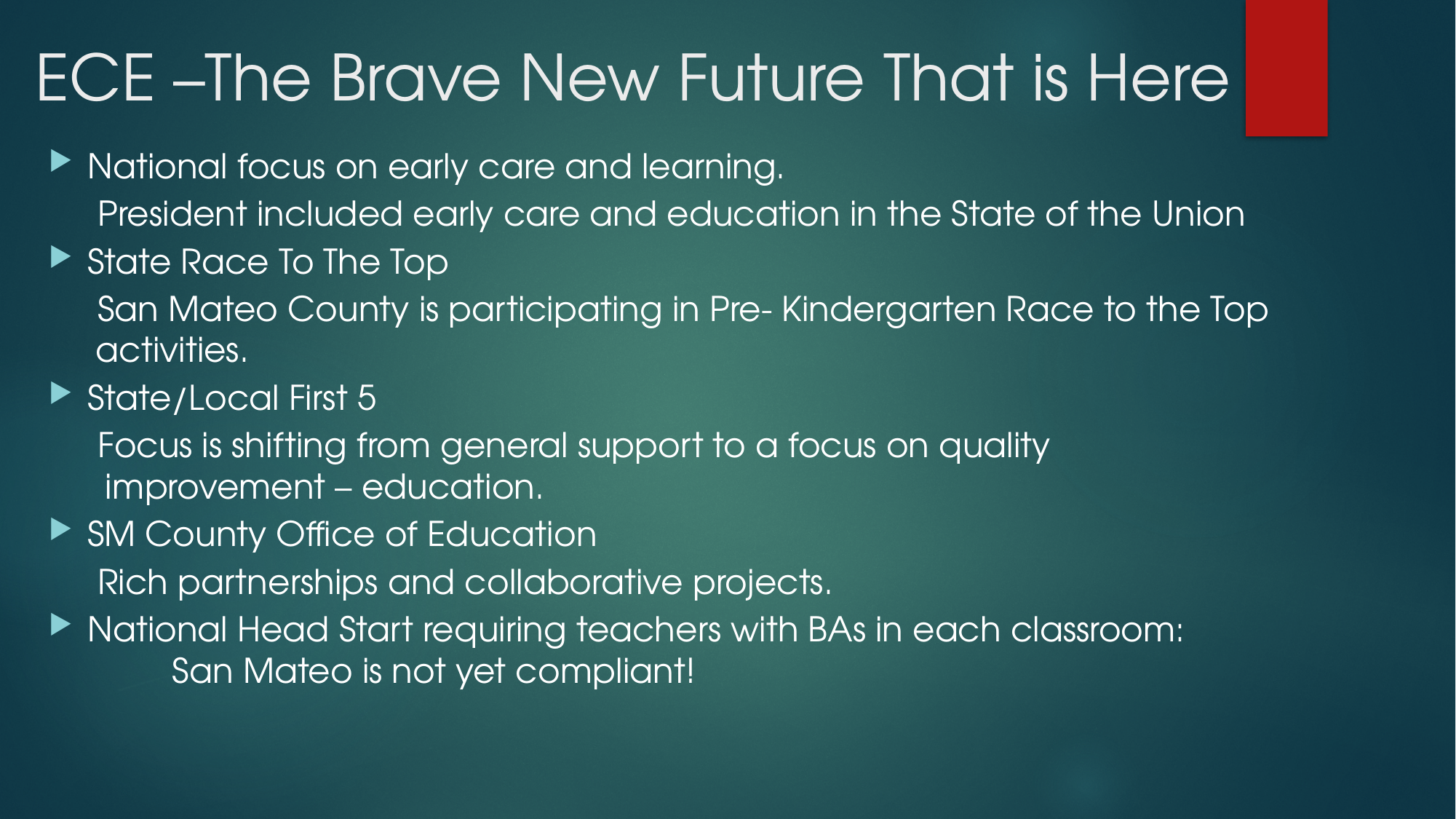

# ECE –The Brave New Future That is Here

National focus on early care and learning.
	President included early care and education in the State of the Union
State Race To The Top
	San Mateo County is participating in Pre- Kindergarten Race to the Top
     activities.
State/Local First 5
	Focus is shifting from general support to a focus on quality
      improvement – education.
SM County Office of Education
	Rich partnerships and collaborative projects.
National Head Start requiring teachers with BAs in each classroom:
         San Mateo is not yet compliant!